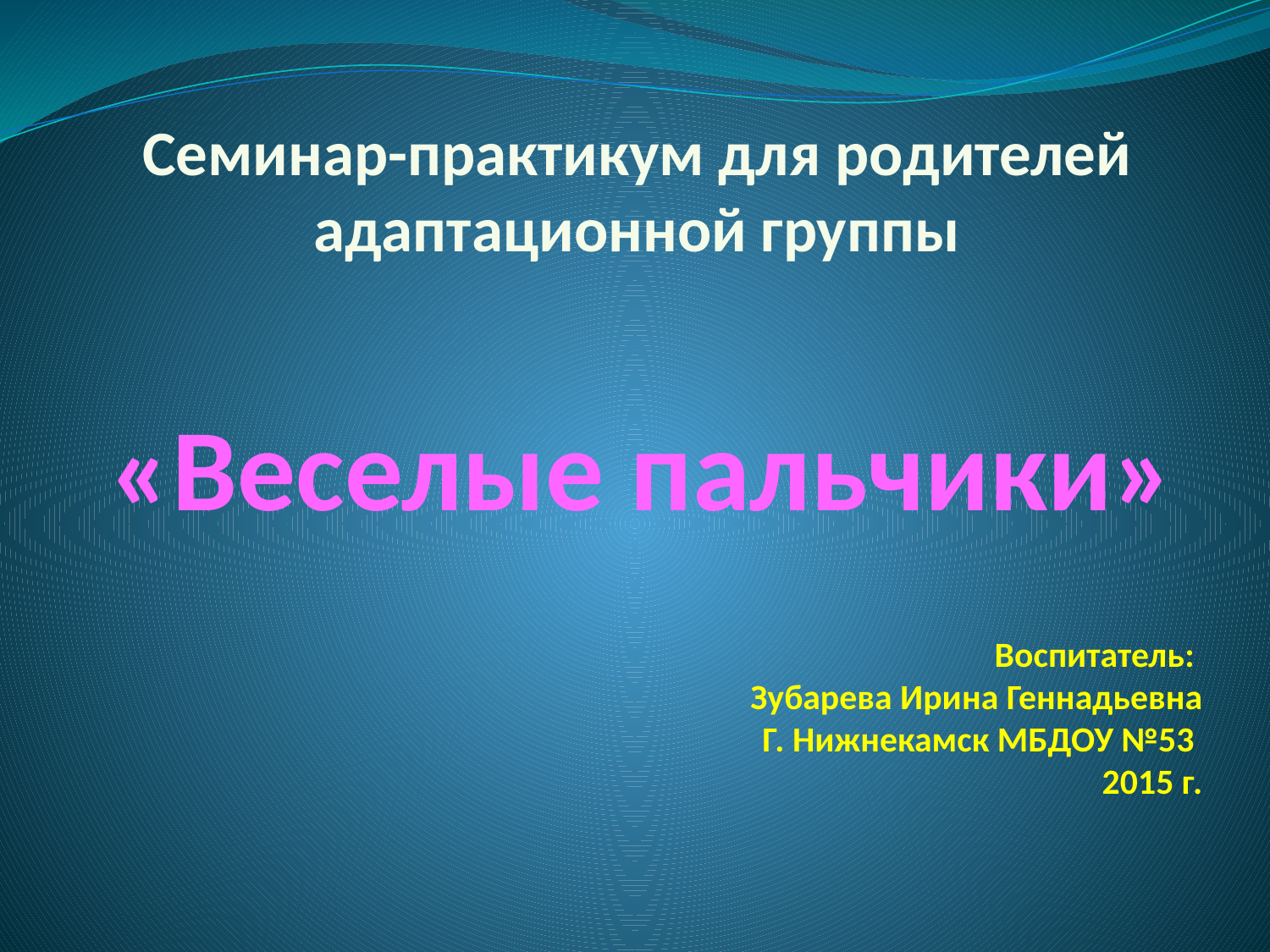

Семинар-практикум для родителей адаптационной группы

# «Веселые пальчики»
Воспитатель:
Зубарева Ирина Геннадьевна
Г. Нижнекамск МБДОУ №53
2015 г.